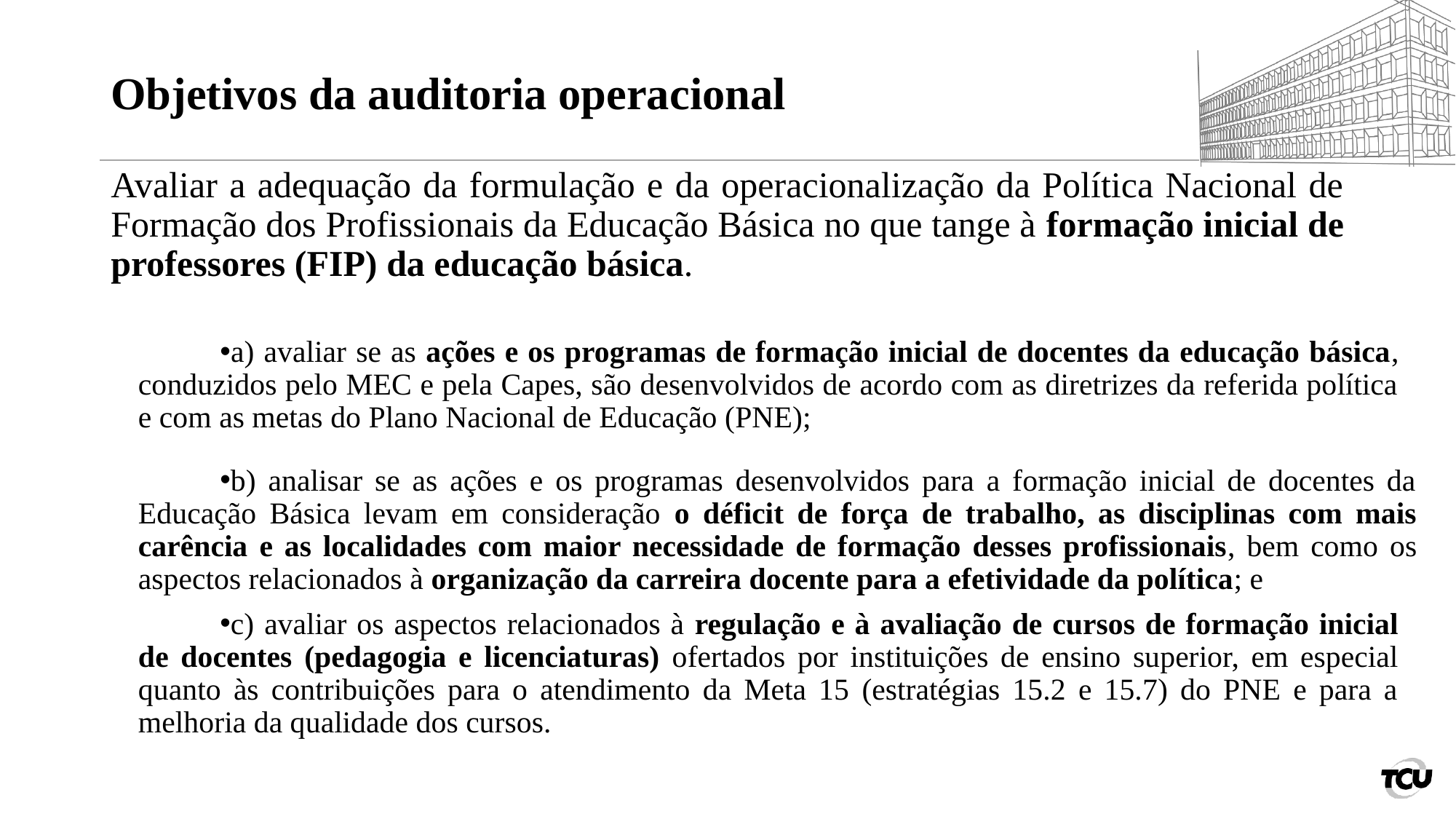

# Objetivos da auditoria operacional
Avaliar a adequação da formulação e da operacionalização da Política Nacional de Formação dos Profissionais da Educação Básica no que tange à formação inicial de professores (FIP) da educação básica.

a) avaliar se as ações e os programas de formação inicial de docentes da educação básica, conduzidos pelo MEC e pela Capes, são desenvolvidos de acordo com as diretrizes da referida política e com as metas do Plano Nacional de Educação (PNE);

b) analisar se as ações e os programas desenvolvidos para a formação inicial de docentes da Educação Básica levam em consideração o déficit de força de trabalho, as disciplinas com mais carência e as localidades com maior necessidade de formação desses profissionais, bem como os aspectos relacionados à organização da carreira docente para a efetividade da política; e

c) avaliar os aspectos relacionados à regulação e à avaliação de cursos de formação inicial de docentes (pedagogia e licenciaturas) ofertados por instituições de ensino superior, em especial quanto às contribuições para o atendimento da Meta 15 (estratégias 15.2 e 15.7) do PNE e para a melhoria da qualidade dos cursos.